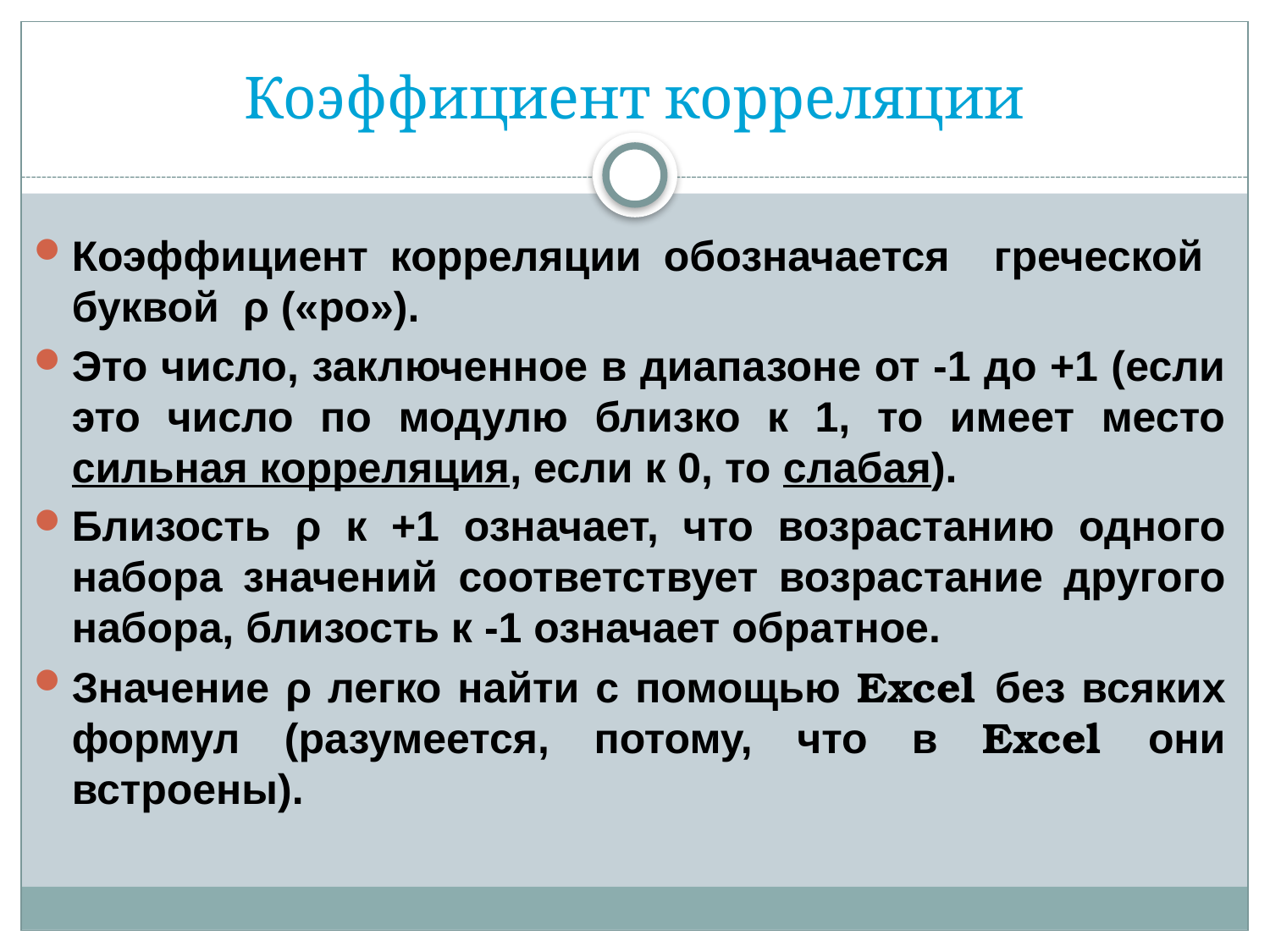

# Коэффициент корреляции
Коэффициент корреляции обозначается  греческой  буквой  ρ («ро»).
Это число, заключенное в диапазоне от -1 до +1 (если это число по модулю близко к 1, то имеет место сильная корреляция, если к 0, то слабая).
Близость ρ к +1 означает, что возрастанию одного набора значений соответствует возрастание другого набора, близость к -1 означает обратное.
Значение ρ легко найти с помощью Excel без всяких формул (разумеется, потому, что в Excel они встроены).